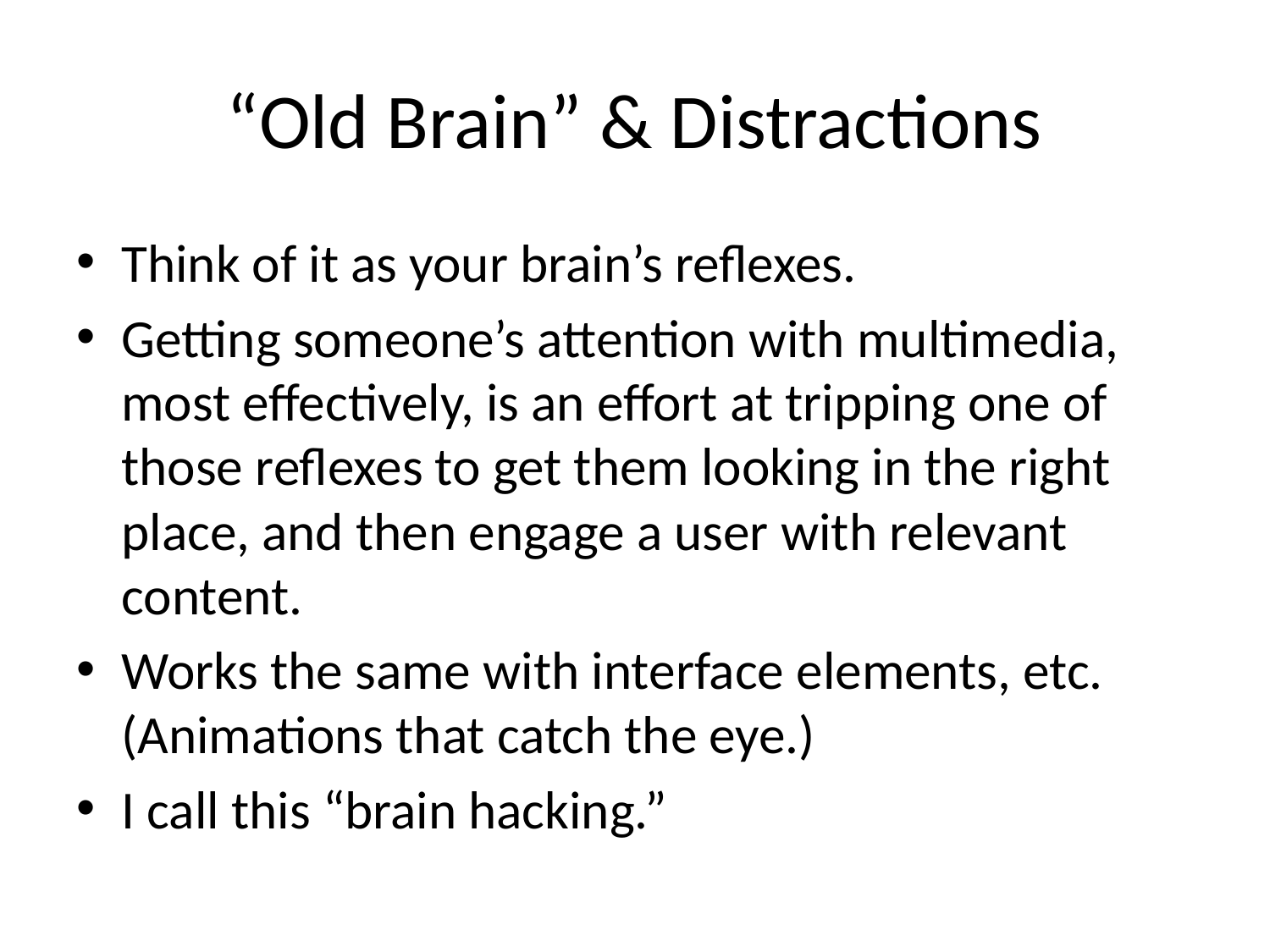

# “Old Brain” & Distractions
Think of it as your brain’s reflexes.
Getting someone’s attention with multimedia, most effectively, is an effort at tripping one of those reflexes to get them looking in the right place, and then engage a user with relevant content.
Works the same with interface elements, etc. (Animations that catch the eye.)
I call this “brain hacking.”